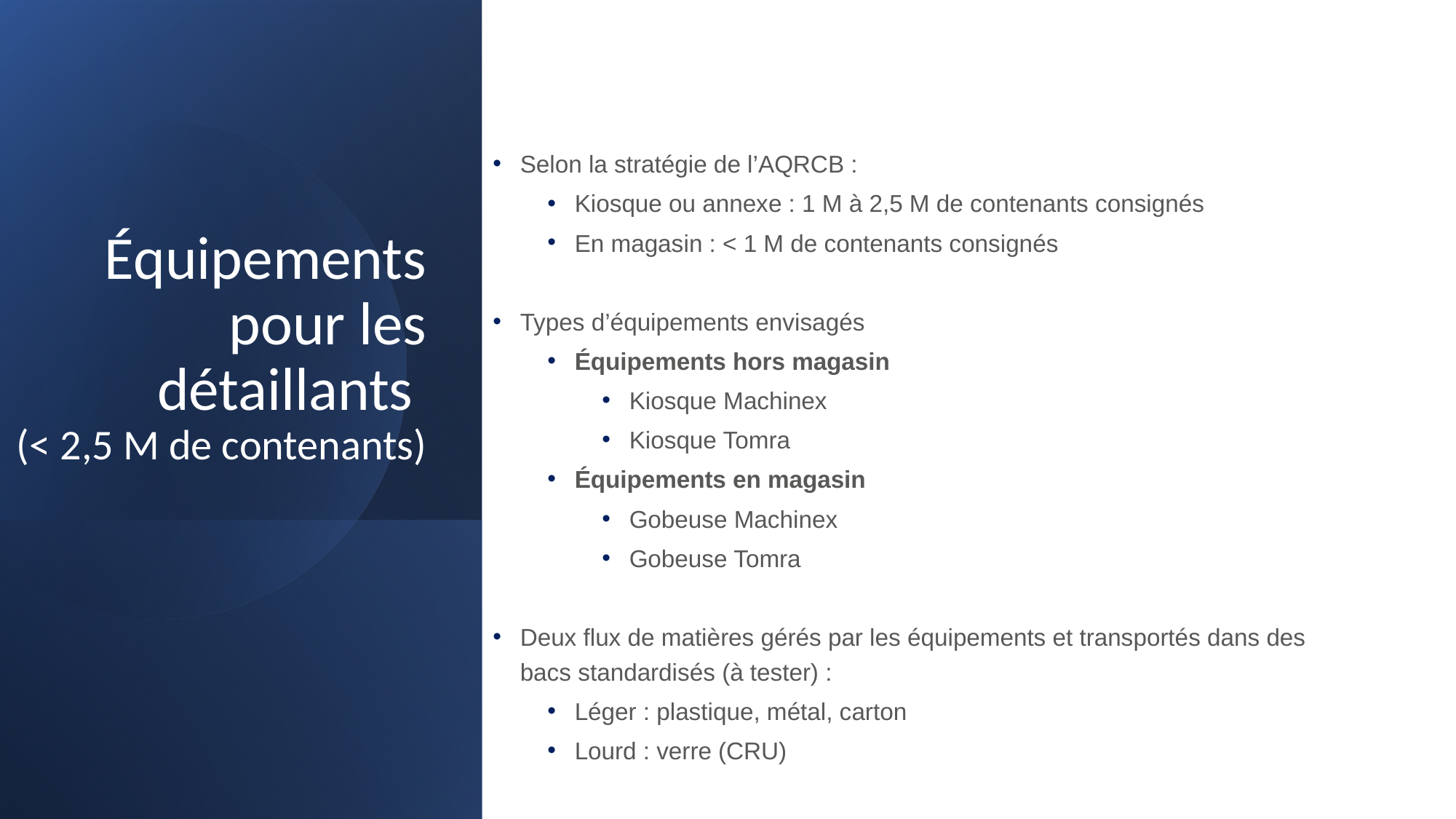

# Équipements pour les détaillants (< 2,5 M de contenants)

Selon la stratégie de l’AQRCB :
Kiosque ou annexe : 1 M à 2,5 M de contenants consignés
En magasin : < 1 M de contenants consignés

Types d’équipements envisagés
Équipements hors magasin
Kiosque Machinex
Kiosque Tomra
Équipements en magasin
Gobeuse Machinex
Gobeuse Tomra

Deux flux de matières gérés par les équipements et transportés dans des bacs standardisés (à tester) :
Léger : plastique, métal, carton
Lourd : verre (CRU)